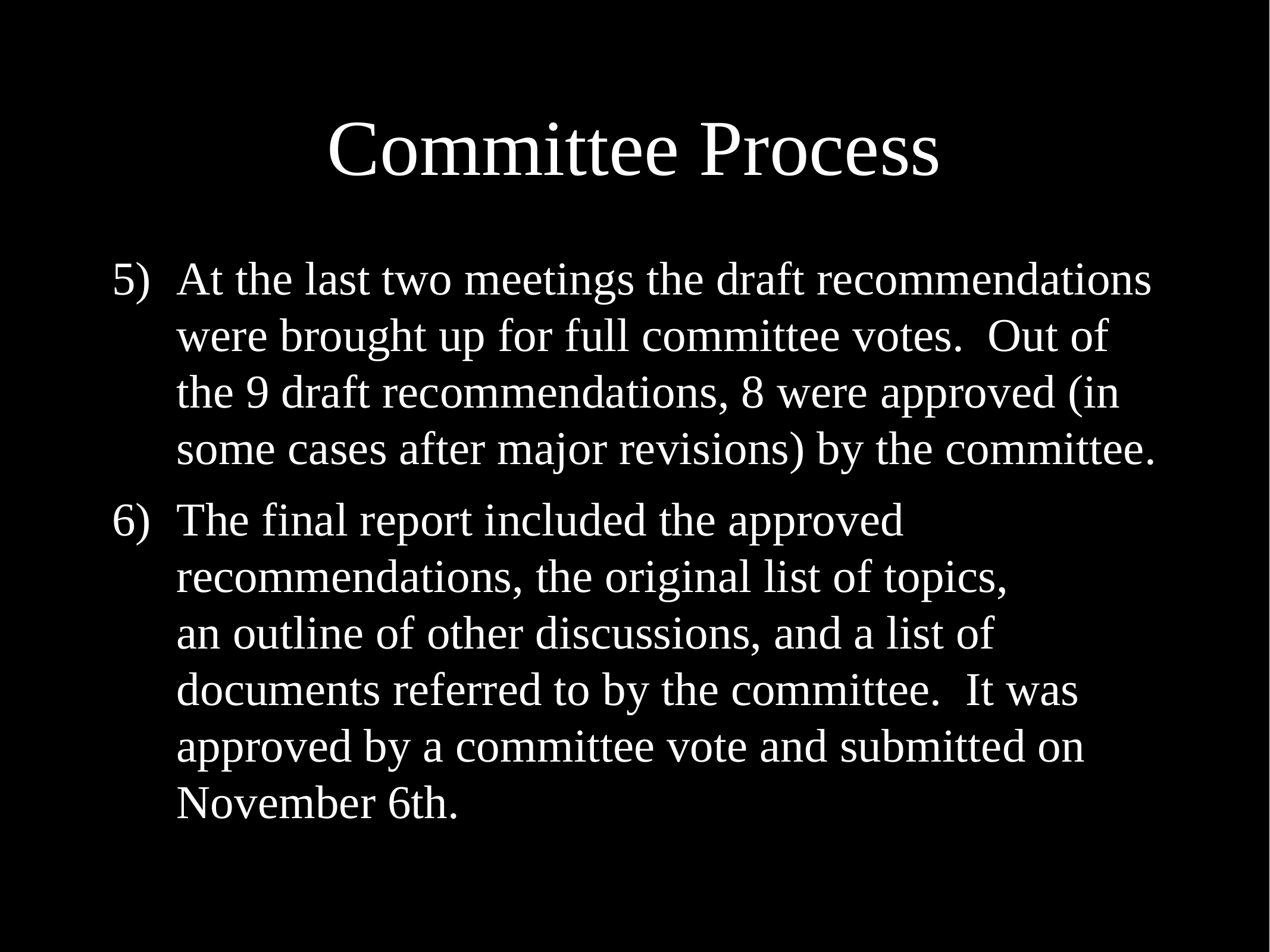

Committee Process
At the last two meetings the draft recommendations
were brought up for full committee votes.  Out of
the 9 draft recommendations, 8 were approved (in
some cases after major revisions) by the committee.
The final report included the approved
recommendations, the original list of topics,
an outline of other discussions, and a list of
documents referred to by the committee.  It was
approved by a committee vote and submitted on
November 6th.